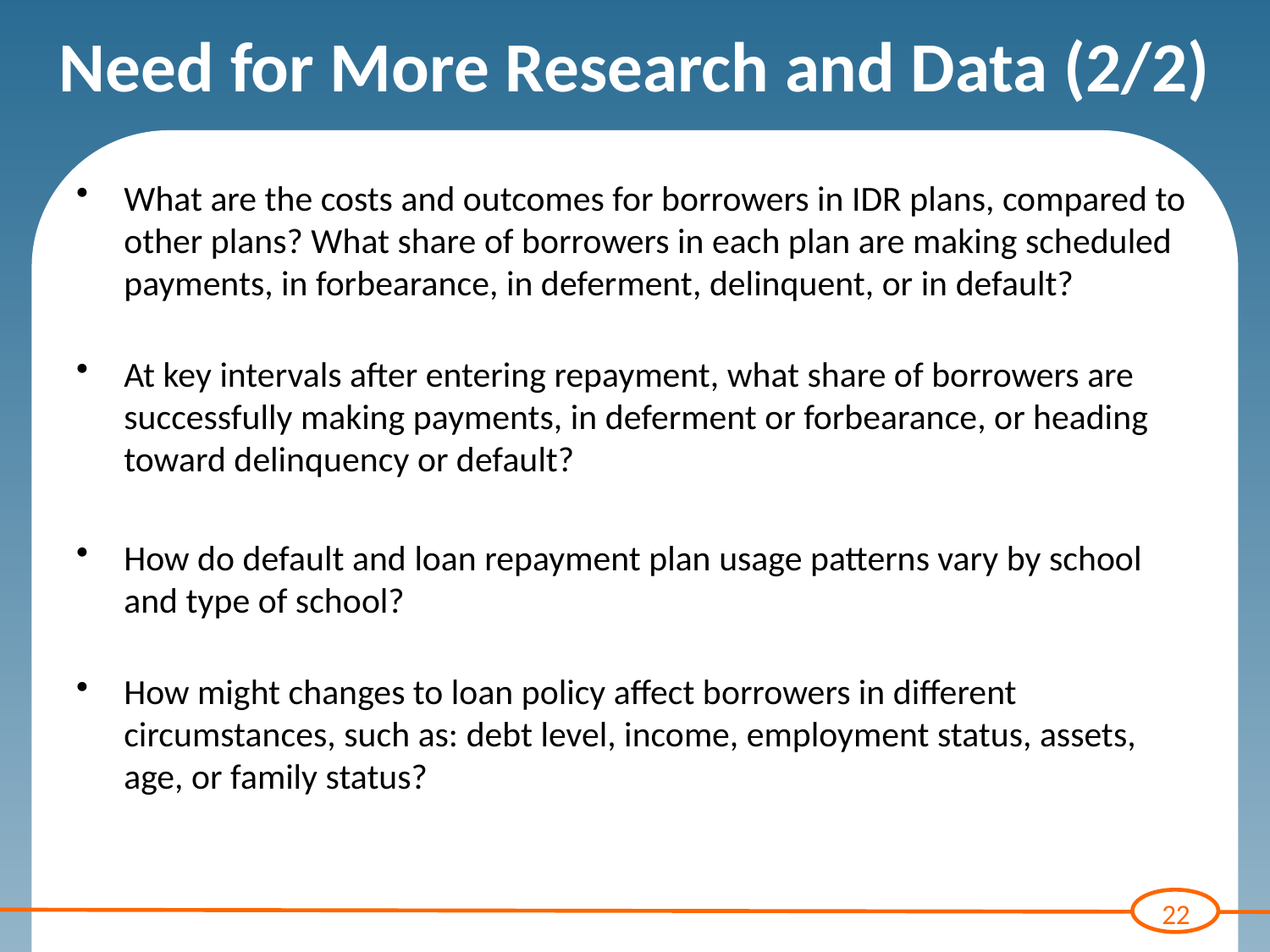

# Need for More Research and Data (2/2)
What are the costs and outcomes for borrowers in IDR plans, compared to other plans? What share of borrowers in each plan are making scheduled payments, in forbearance, in deferment, delinquent, or in default?
At key intervals after entering repayment, what share of borrowers are successfully making payments, in deferment or forbearance, or heading toward delinquency or default?

How do default and loan repayment plan usage patterns vary by school and type of school?
How might changes to loan policy affect borrowers in different circumstances, such as: debt level, income, employment status, assets, age, or family status?